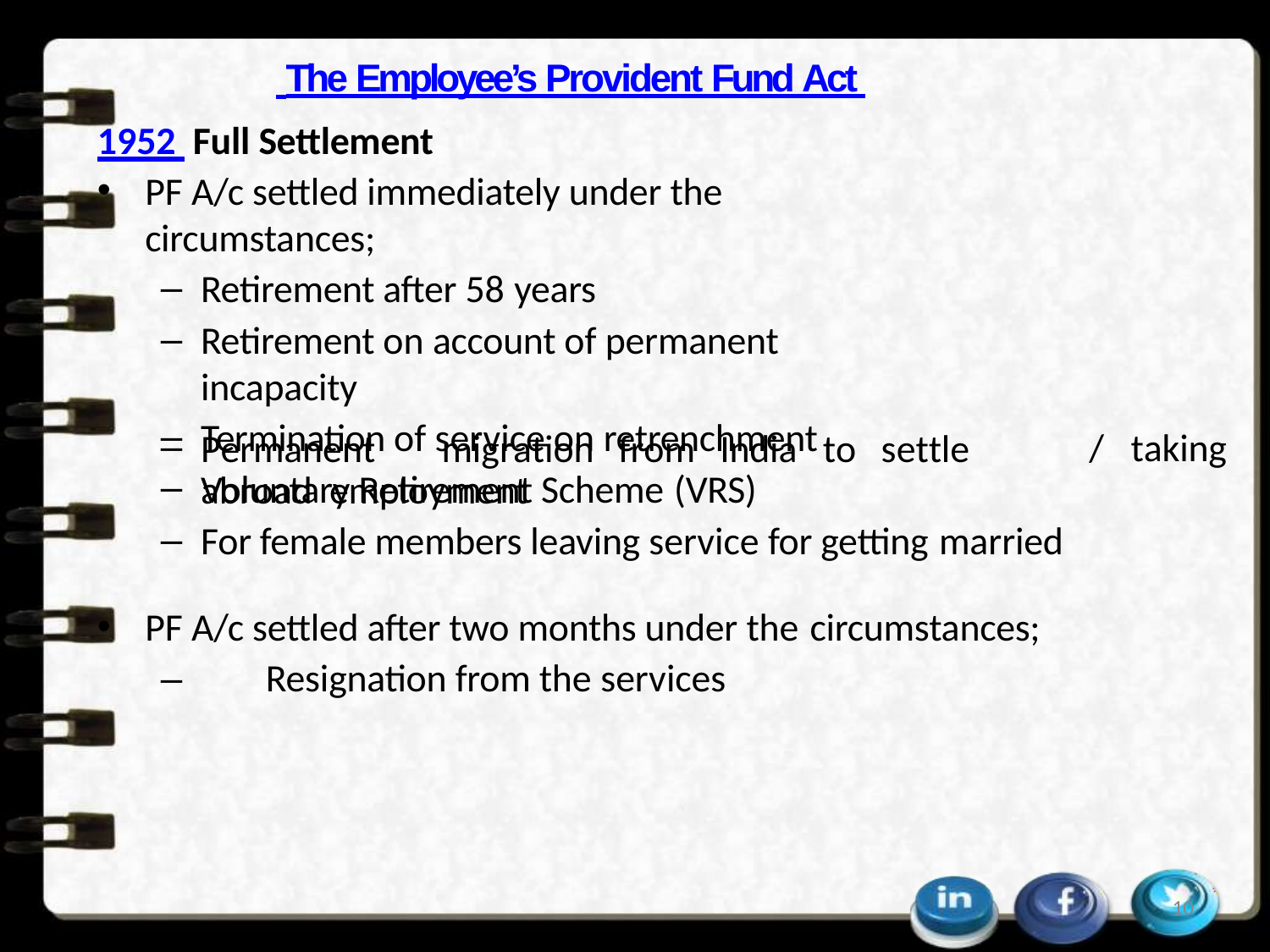

The Employee’s Provident Fund Act 1952  Full Settlement
PF A/c settled immediately under the circumstances;
Retirement after 58 years
Retirement on account of permanent incapacity
Termination of service on retrenchment
Voluntary Retirement Scheme (VRS)
Permanent	migration	from	India	to	settle	abroad  employment
For female members leaving service for getting married
/	taking
PF A/c settled after two months under the circumstances;
–	Resignation from the services

10